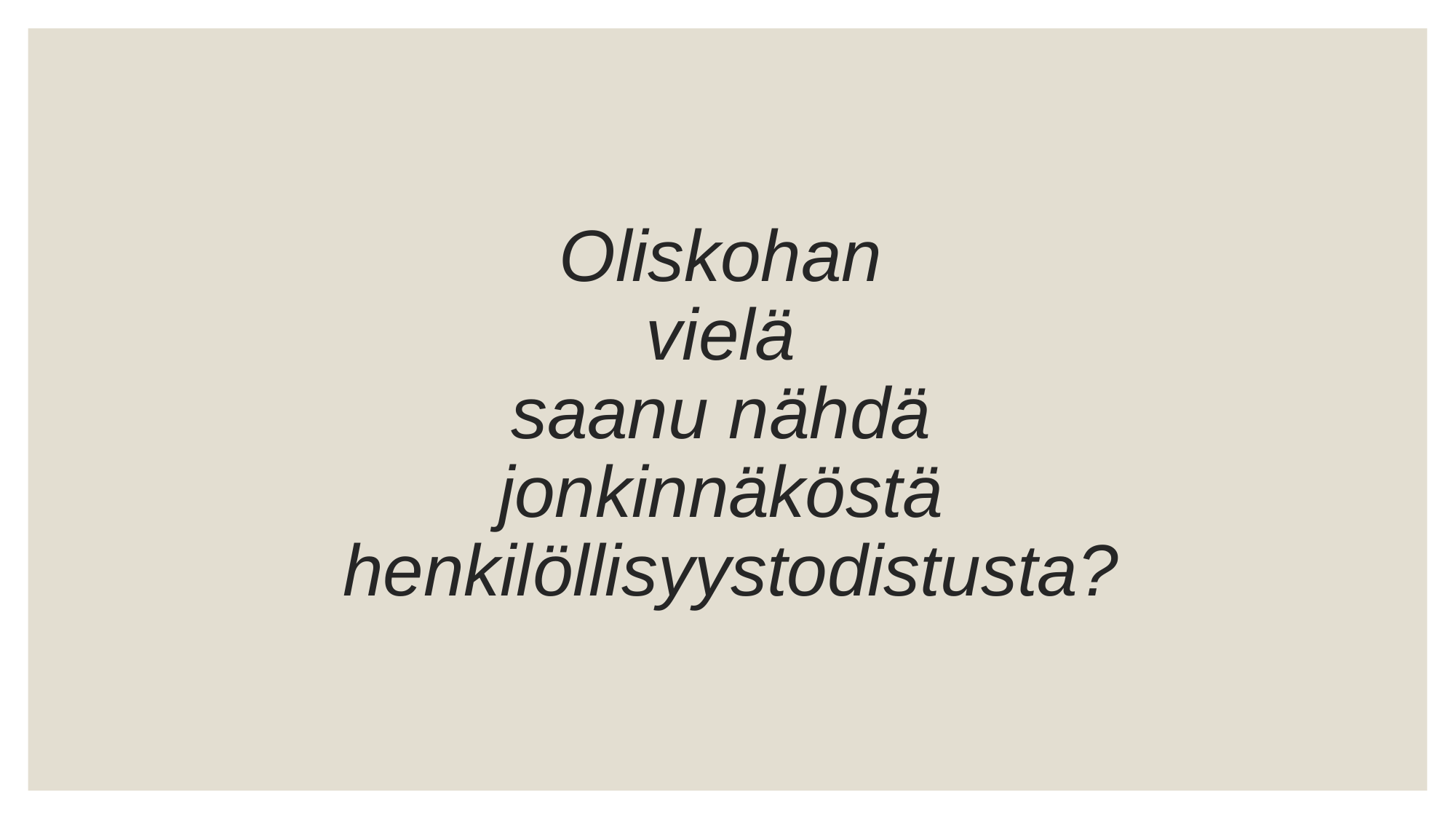

# Oliskohan vielä saanu nähdä jonkinnäköstä henkilöllisyystodistusta?